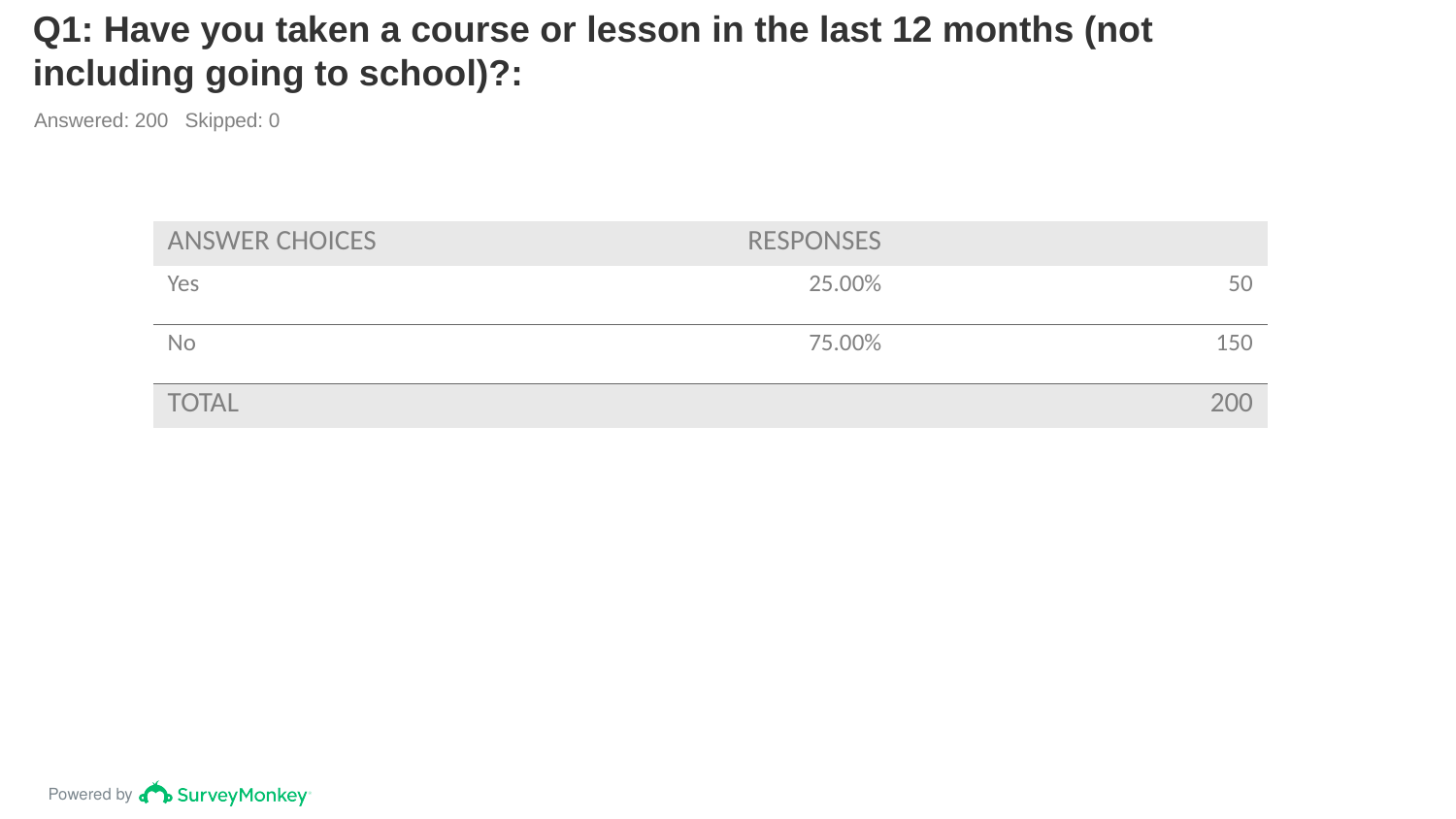

# Q1: Have you taken a course or lesson in the last 12 months (not including going to school)?:
Answered: 200   Skipped: 0
| ANSWER CHOICES | RESPONSES |  |
| --- | --- | --- |
| Yes | 25.00% | 50 |
| No | 75.00% | 150 |
| TOTAL |  | 200 |